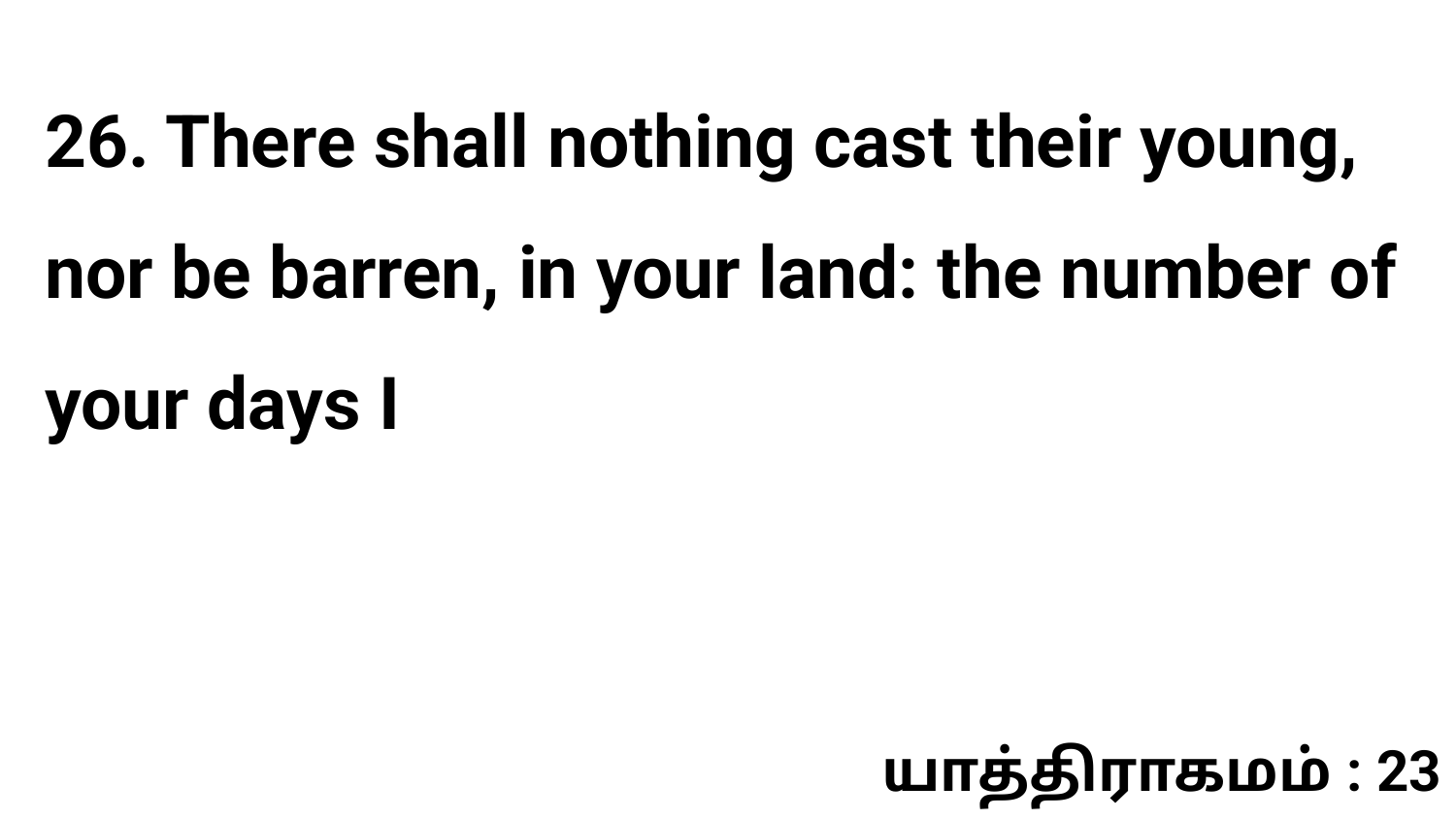

26. There shall nothing cast their young, nor be barren, in your land: the number of your days I
யாத்திராகமம் : 23